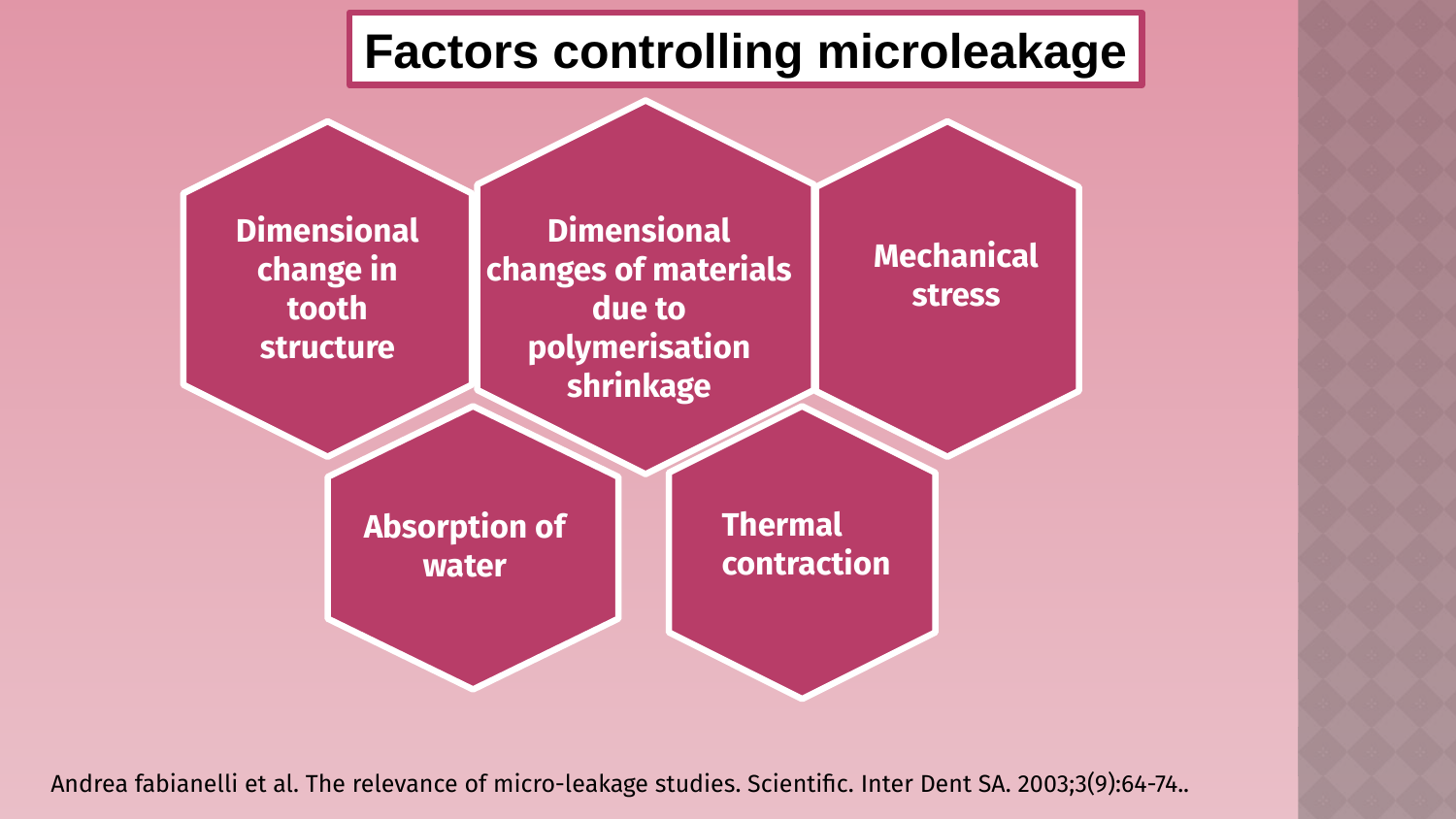

Factors controlling microleakage

Dimensional change in tooth structure
Dimensional changes of materials due to polymerisation shrinkage
Mechanical stress

Thermal contraction
Absorption of water
Andrea fabianelli et al. The relevance of micro-leakage studies. Scientific. Inter Dent SA. 2003;3(9):64-74..